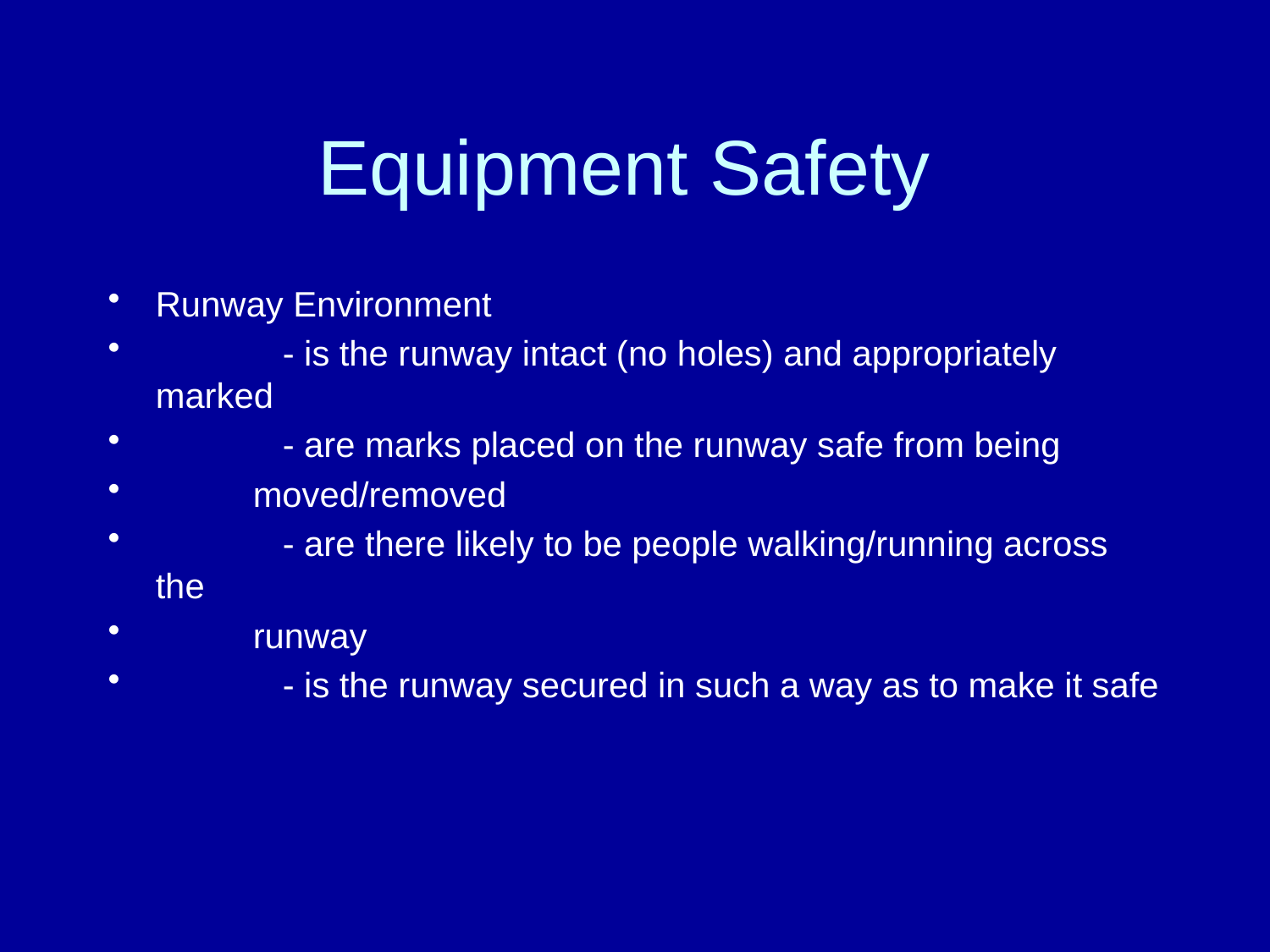

# Equipment Safety
Runway Environment
	- is the runway intact (no holes) and appropriately marked
	- are marks placed on the runway safe from being
          moved/removed
	- are there likely to be people walking/running across the
          runway
	- is the runway secured in such a way as to make it safe